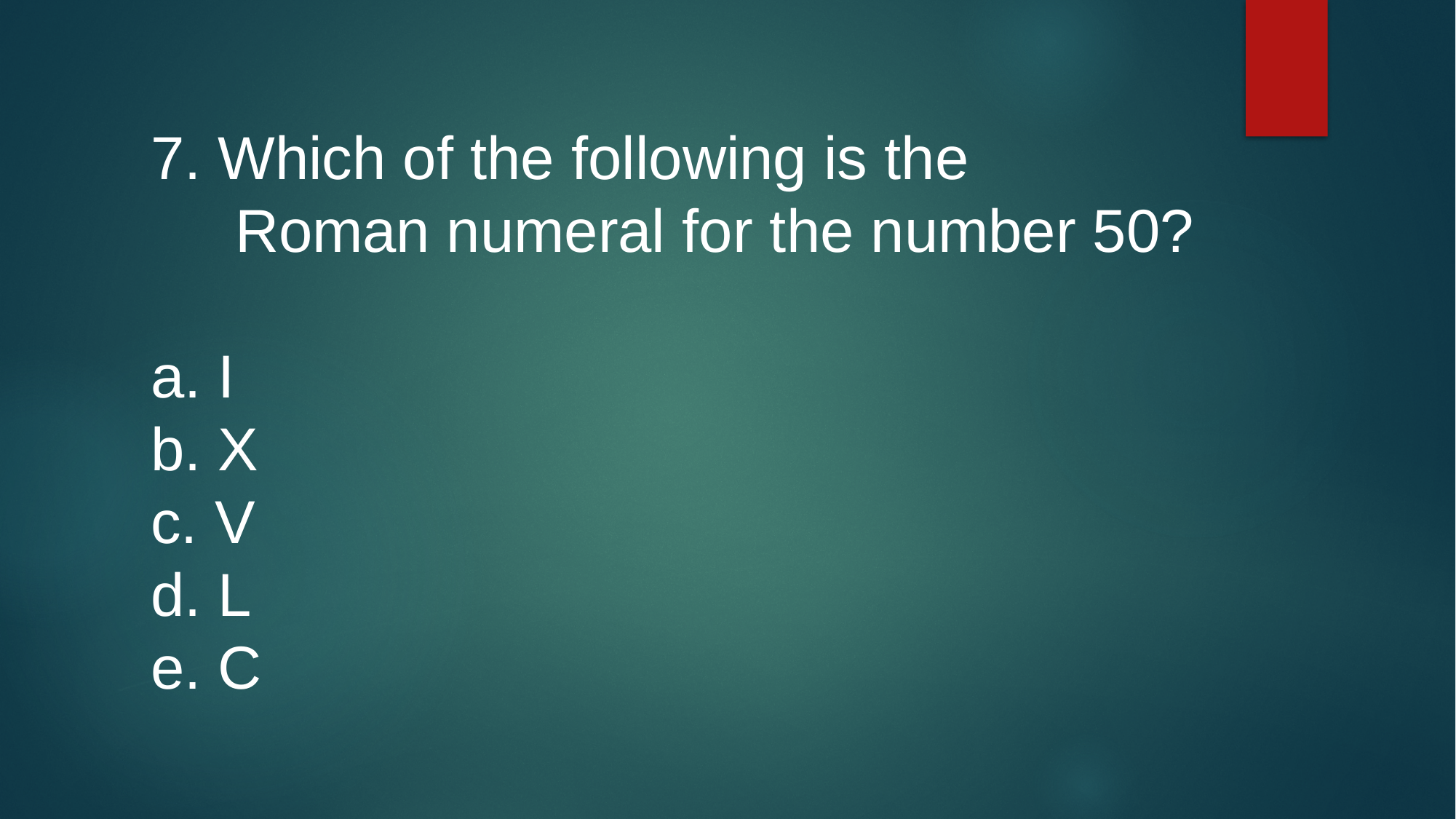

7. Which of the following is the
     Roman numeral for the number 50?
a. I
b. X
c. V
d. L
e. C